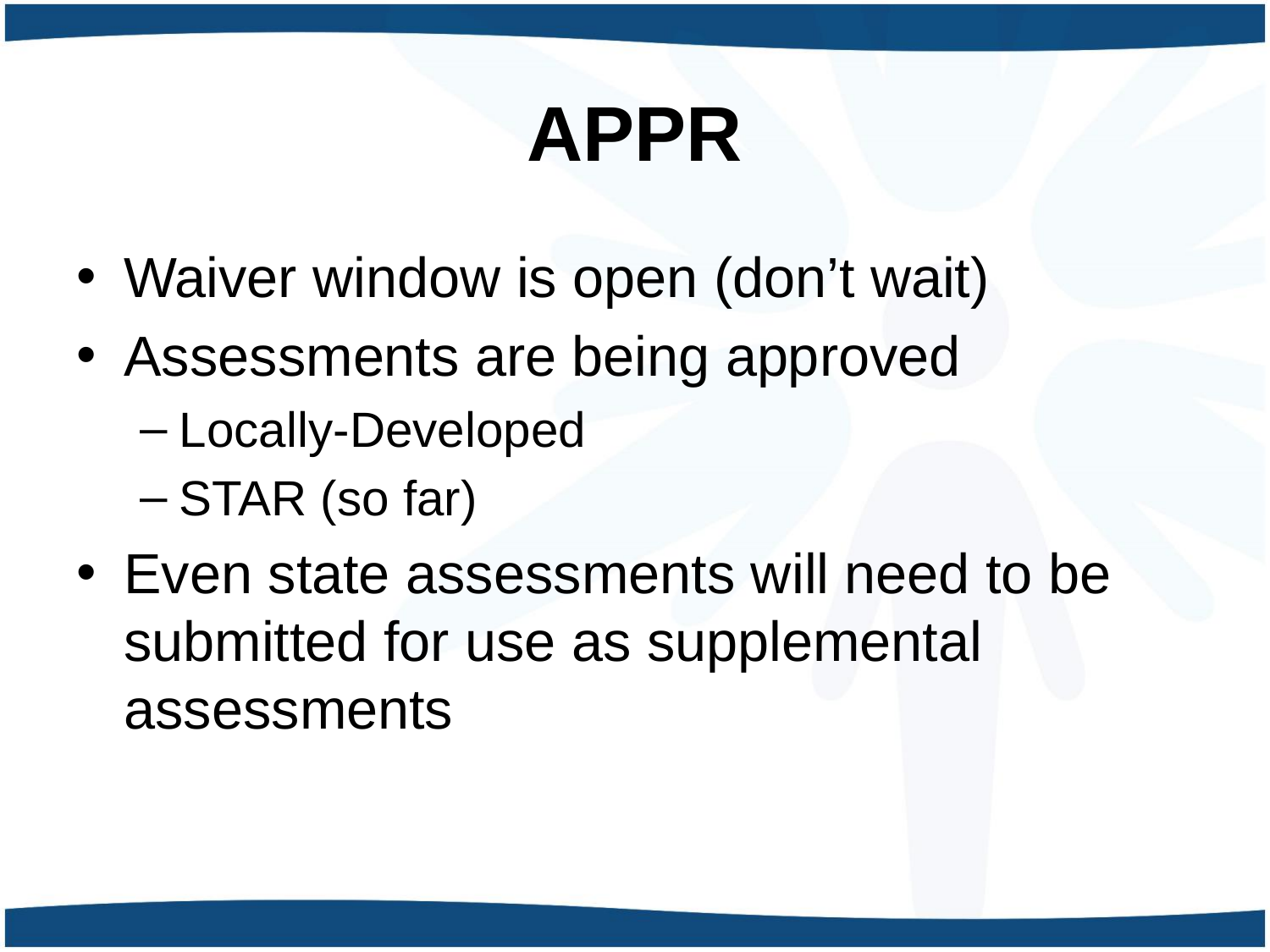

# APPR
Waiver window is open (don’t wait)
Assessments are being approved
Locally-Developed
STAR (so far)
Even state assessments will need to be submitted for use as supplemental assessments